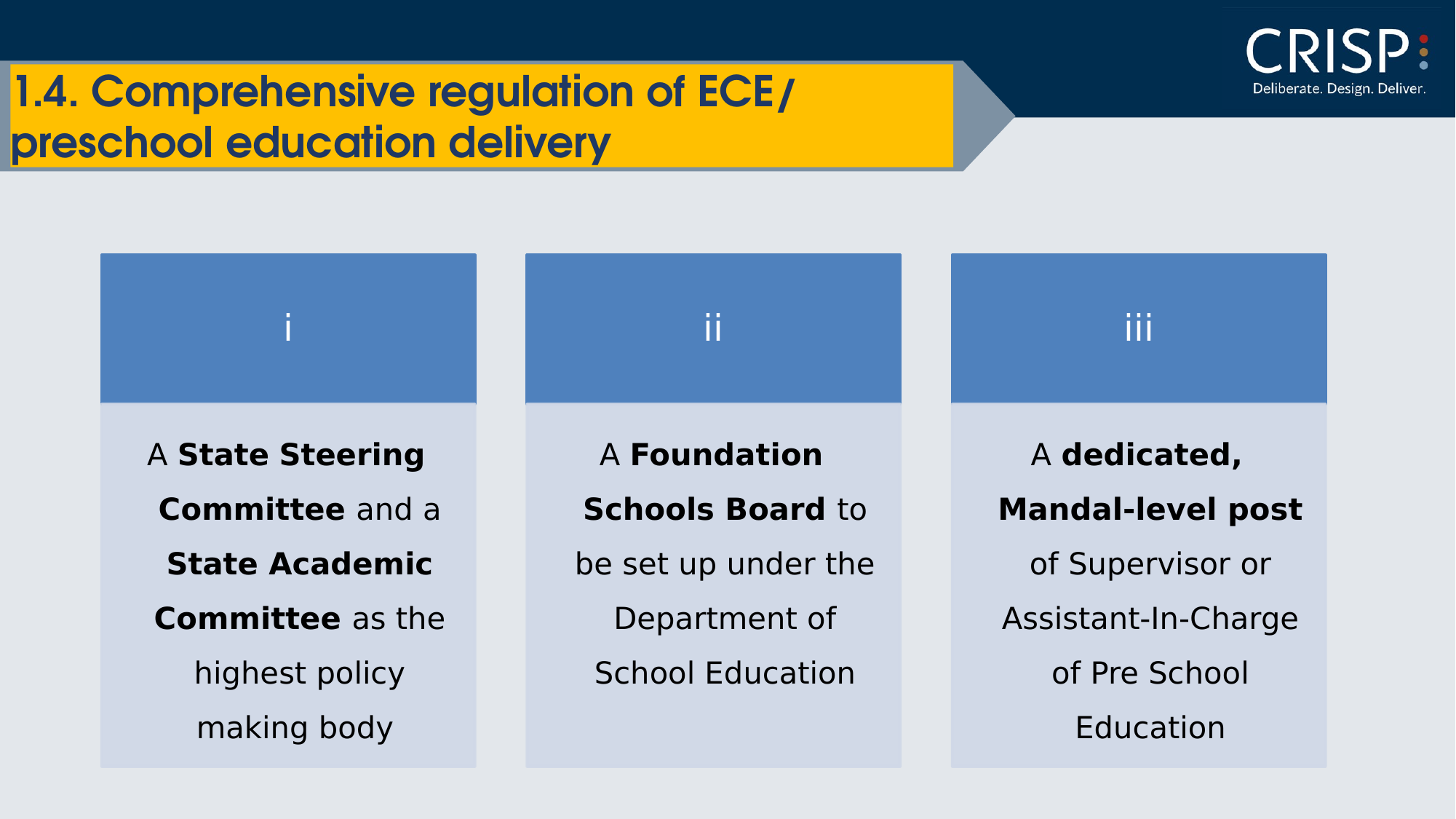

# 1.4. Comprehensive regulation of ECE/ preschool education delivery
i
A State Steering Committee and a State Academic Committee as the highest policy making body
ii
A Foundation Schools Board to be set up under the Department of School Education
iii
A dedicated, Mandal-level post of Supervisor or Assistant-In-Charge of Pre School Education